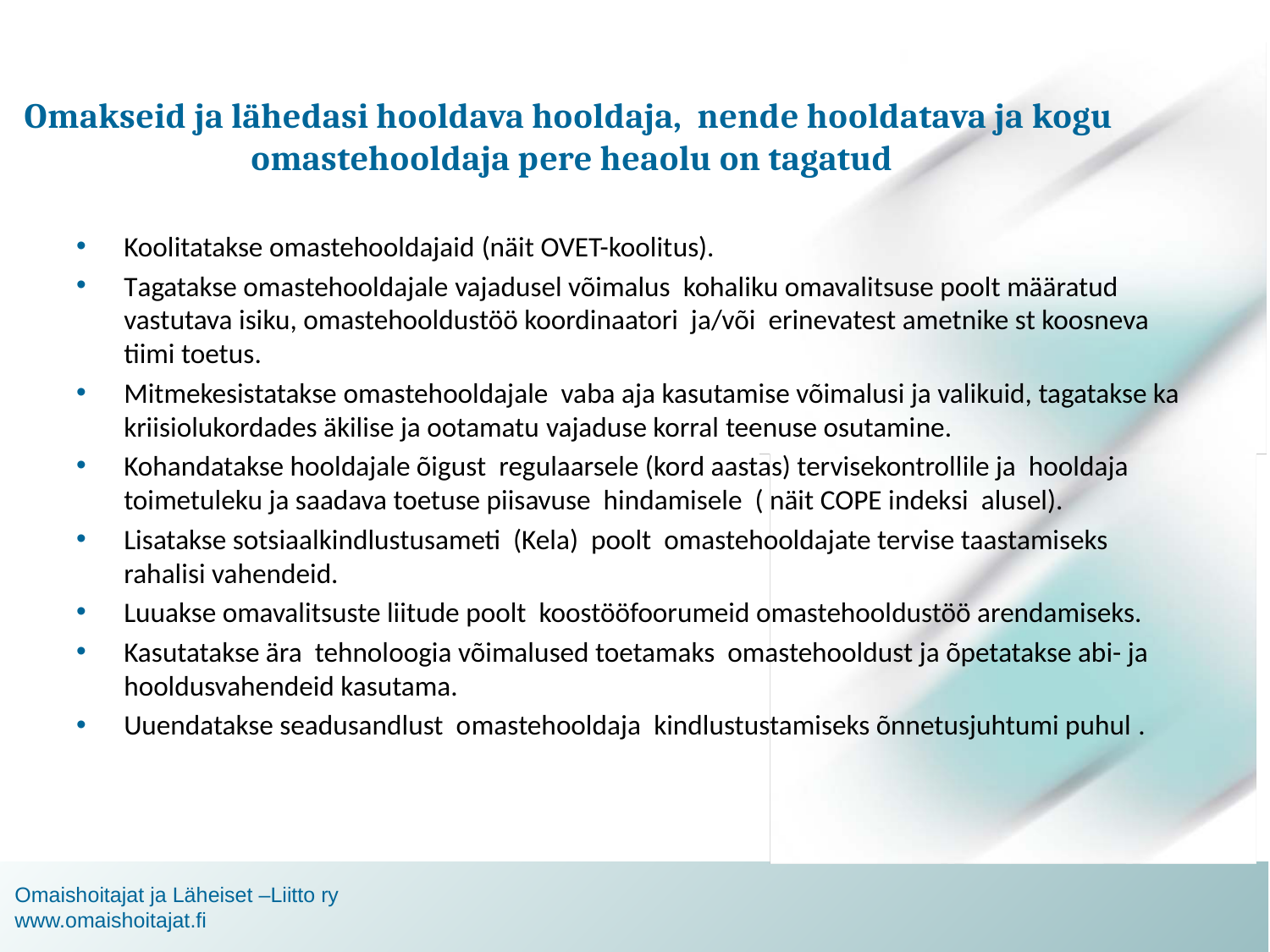

# Omakseid ja lähedasi hooldava hooldaja,  nende hooldatava ja kogu  omastehooldaja pere heaolu on tagatud
Koolitatakse omastehooldajaid (näit OVET-koolitus).
Tagatakse omastehooldajale vajadusel võimalus  kohaliku omavalitsuse poolt määratud  vastutava isiku, omastehooldustöö koordinaatori  ja/või  erinevatest ametnike st koosneva tiimi toetus.
Mitmekesistatakse omastehooldajale  vaba aja kasutamise võimalusi ja valikuid, tagatakse ka  kriisiolukordades äkilise ja ootamatu vajaduse korral teenuse osutamine.
Kohandatakse hooldajale õigust  regulaarsele (kord aastas) tervisekontrollile ja  hooldaja toimetuleku ja saadava toetuse piisavuse  hindamisele  ( näit COPE indeksi  alusel).
Lisatakse sotsiaalkindlustusameti  (Kela)  poolt  omastehooldajate tervise taastamiseks rahalisi vahendeid.
Luuakse omavalitsuste liitude poolt  koostööfoorumeid omastehooldustöö arendamiseks.
Kasutatakse ära  tehnoloogia võimalused toetamaks  omastehooldust ja õpetatakse abi- ja hooldusvahendeid kasutama.
Uuendatakse seadusandlust  omastehooldaja  kindlustustamiseks õnnetusjuhtumi puhul .